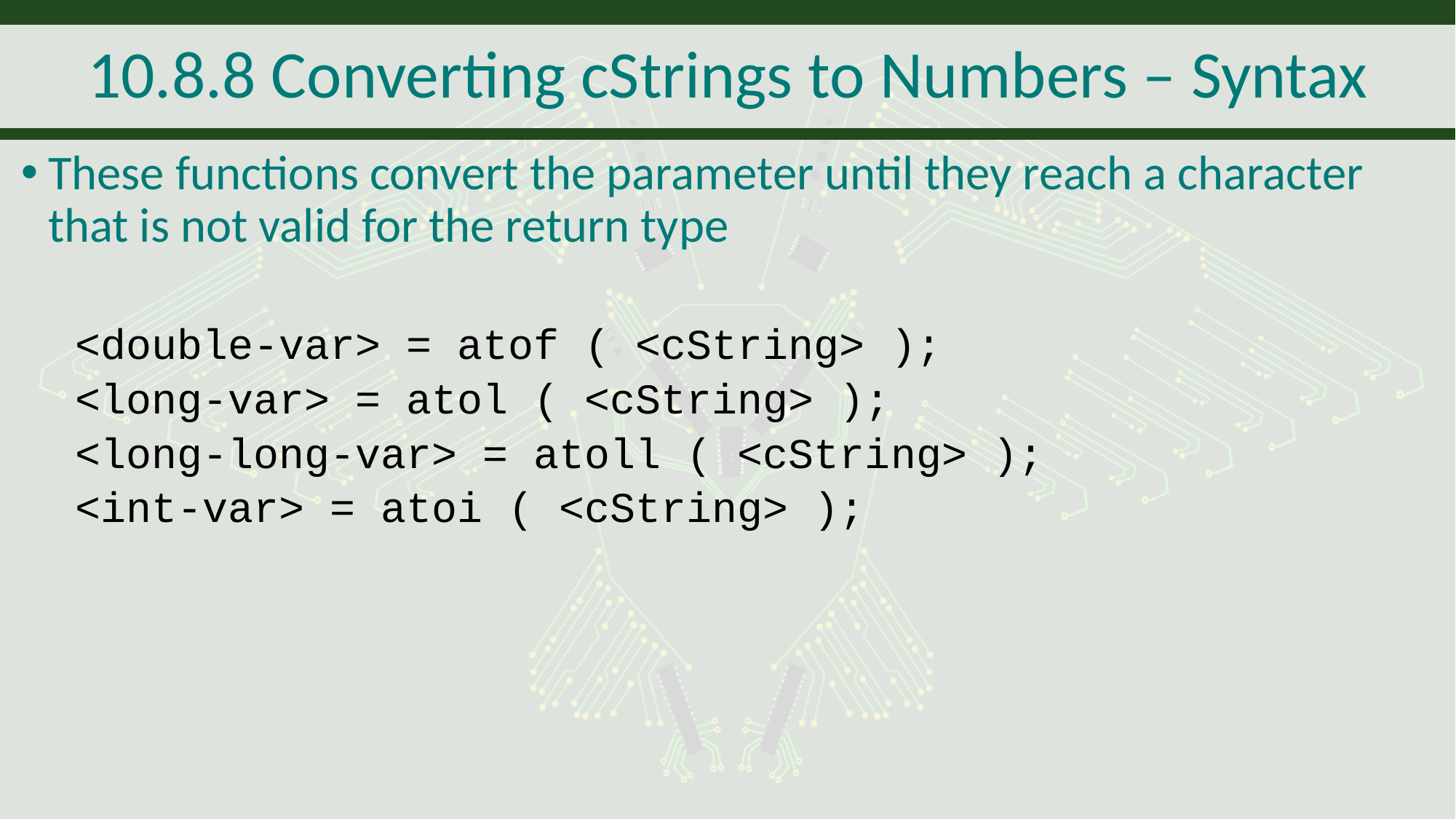

# 10.8.8 Converting cStrings to Numbers – Syntax
These functions convert the parameter until they reach a character that is not valid for the return type

<double-var> = atof ( <cString> );
<long-var> = atol ( <cString> );
<long-long-var> = atoll ( <cString> );
<int-var> = atoi ( <cString> );